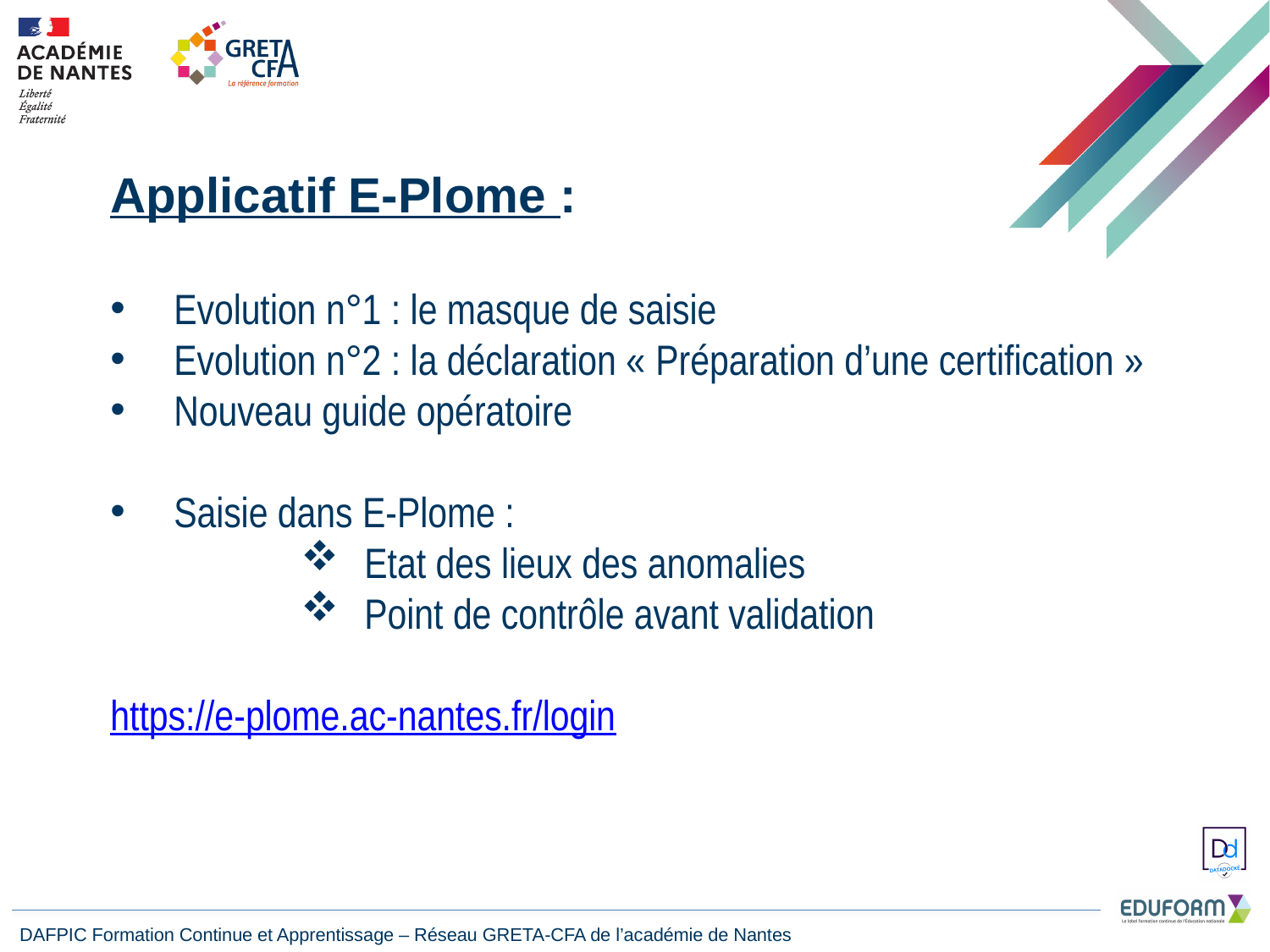

Applicatif E-Plome :

Evolution n°1 : le masque de saisie
Evolution n°2 : la déclaration « Préparation d’une certification »
Nouveau guide opératoire

Saisie dans E-Plome :
Etat des lieux des anomalies
Point de contrôle avant validation

https://e-plome.ac-nantes.fr/login
DAFPIC Formation Continue et Apprentissage – Réseau GRETA-CFA de l’académie de Nantes